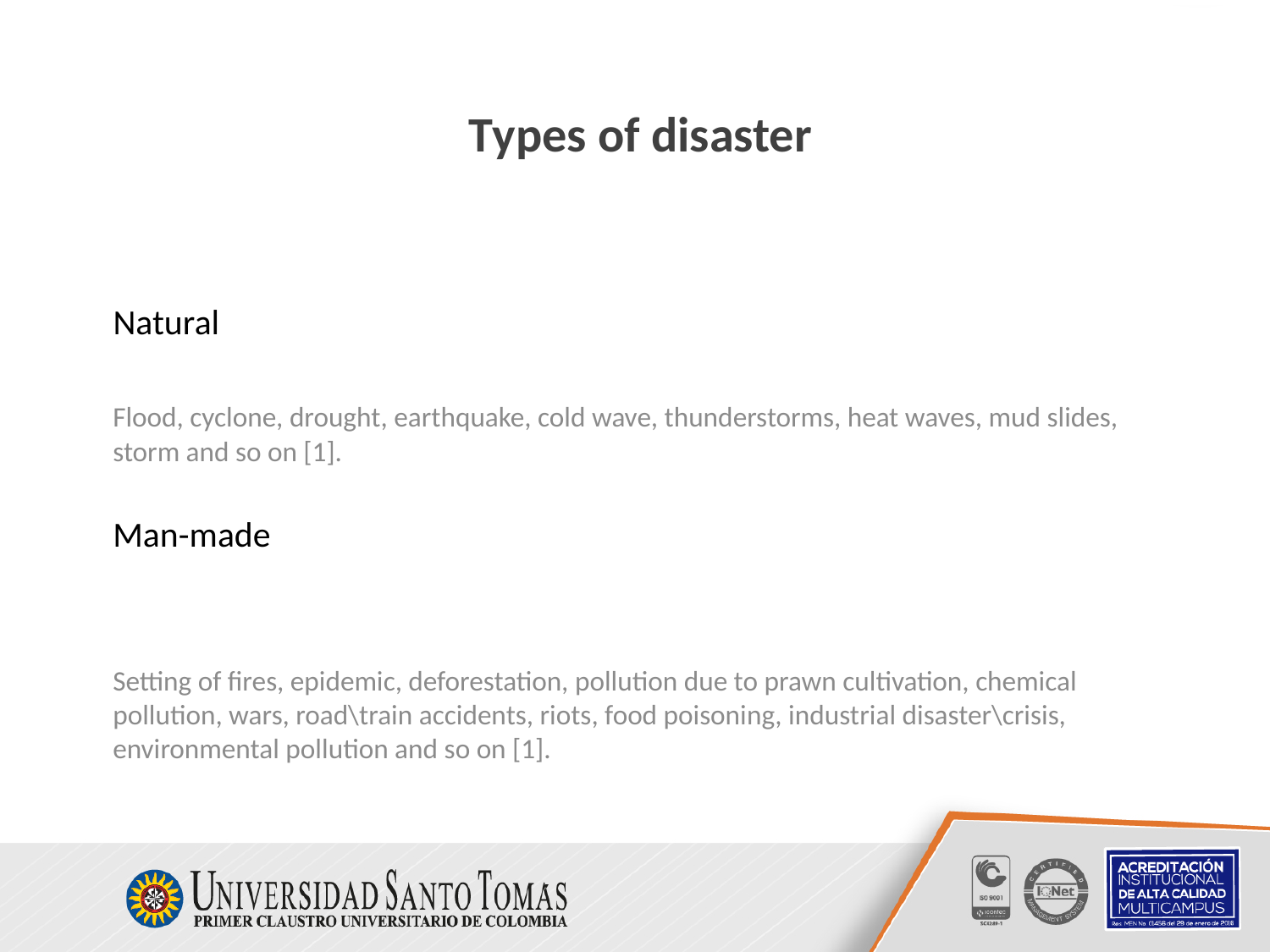

# Types of disaster
Natural
Flood, cyclone, drought, earthquake, cold wave, thunderstorms, heat waves, mud slides, storm and so on [1].
Man-made
Setting of fires, epidemic, deforestation, pollution due to prawn cultivation, chemical pollution, wars, road\train accidents, riots, food poisoning, industrial disaster\crisis, environmental pollution and so on [1].